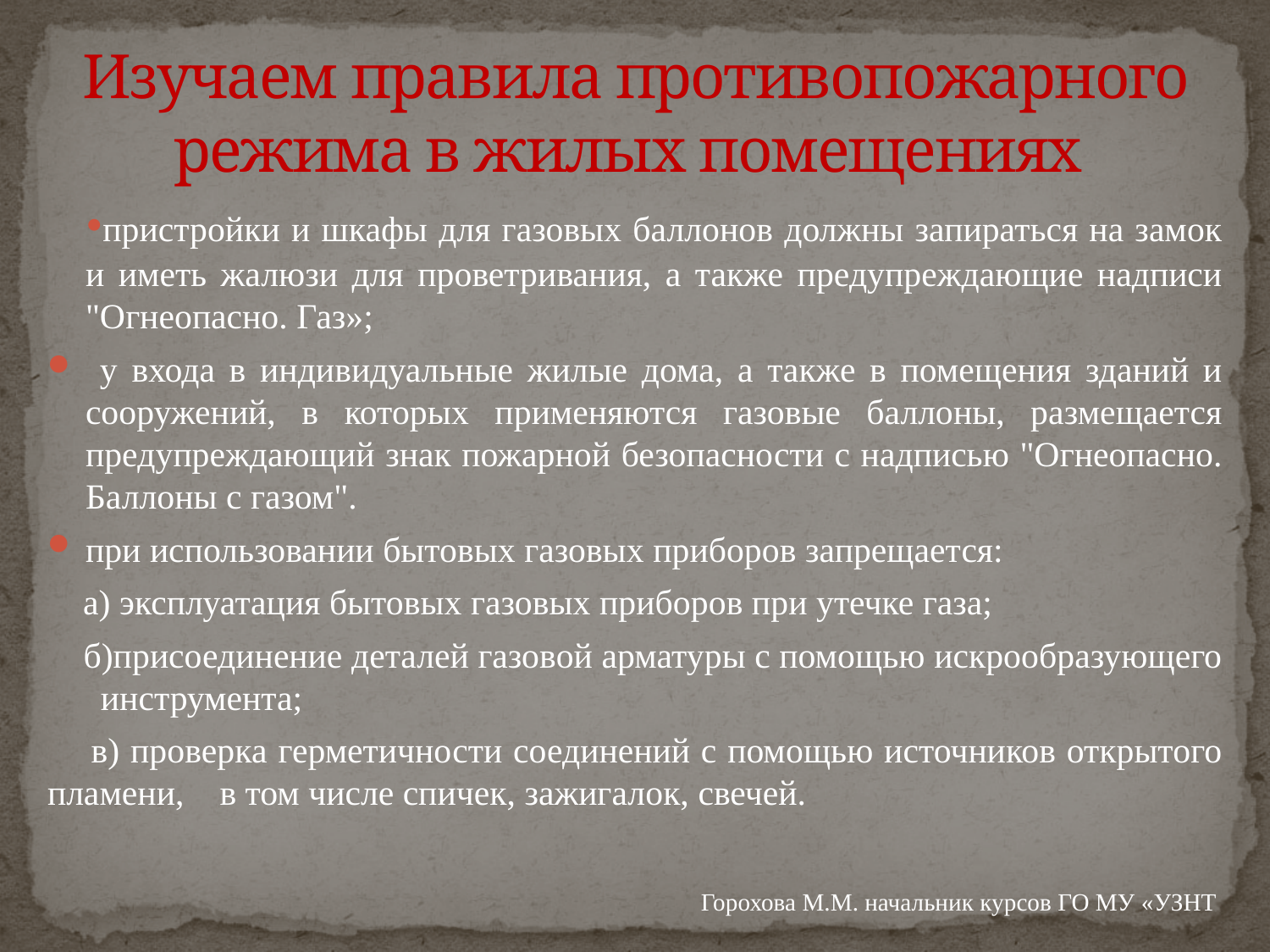

# Изучаем правила противопожарного режима в жилых помещениях
•пристройки и шкафы для газовых баллонов должны запираться на замок и иметь жалюзи для проветривания, а также предупреждающие надписи "Огнеопасно. Газ»;
 у входа в индивидуальные жилые дома, а также в помещения зданий и сооружений, в которых применяются газовые баллоны, размещается предупреждающий знак пожарной безопасности с надписью "Огнеопасно. Баллоны с газом".
при использовании бытовых газовых приборов запрещается:
    а) эксплуатация бытовых газовых приборов при утечке газа;
    б)присоединение деталей газовой арматуры с помощью искрообразующего       инструмента;
    в) проверка герметичности соединений с помощью источников открытого пламени,    в том числе спичек, зажигалок, свечей.

                           Горохова М.М. начальник курсов ГО МУ «УЗНТ